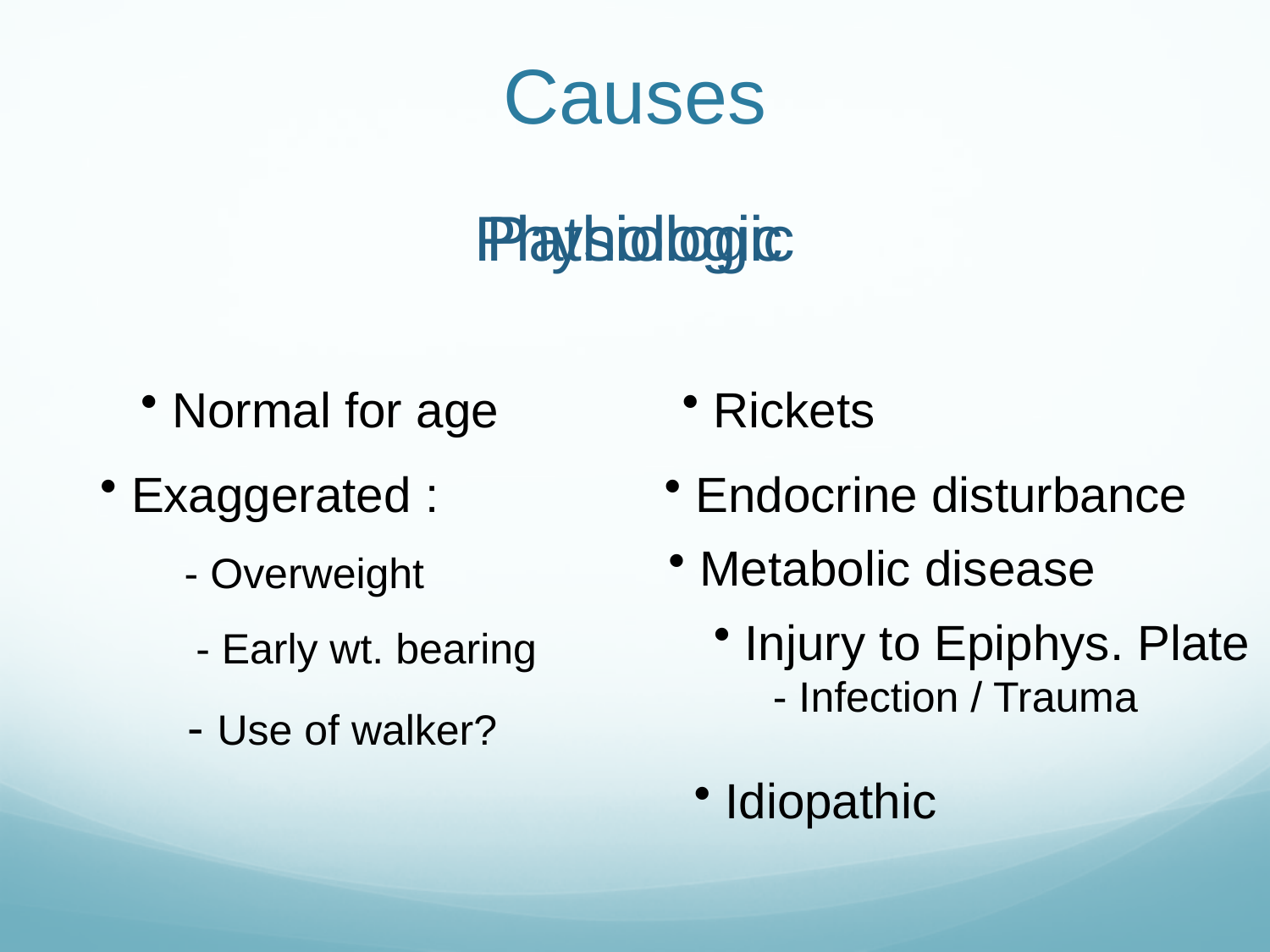

# Causes
Physiologic
Pathologic
 Normal for age
 Rickets
 Exaggerated :
 Endocrine disturbance
 Metabolic disease
     - Overweight
 Injury to Epiphys. Plate
     - Infection / Trauma
     - Early wt. bearing
     - Use of walker?
 Idiopathic